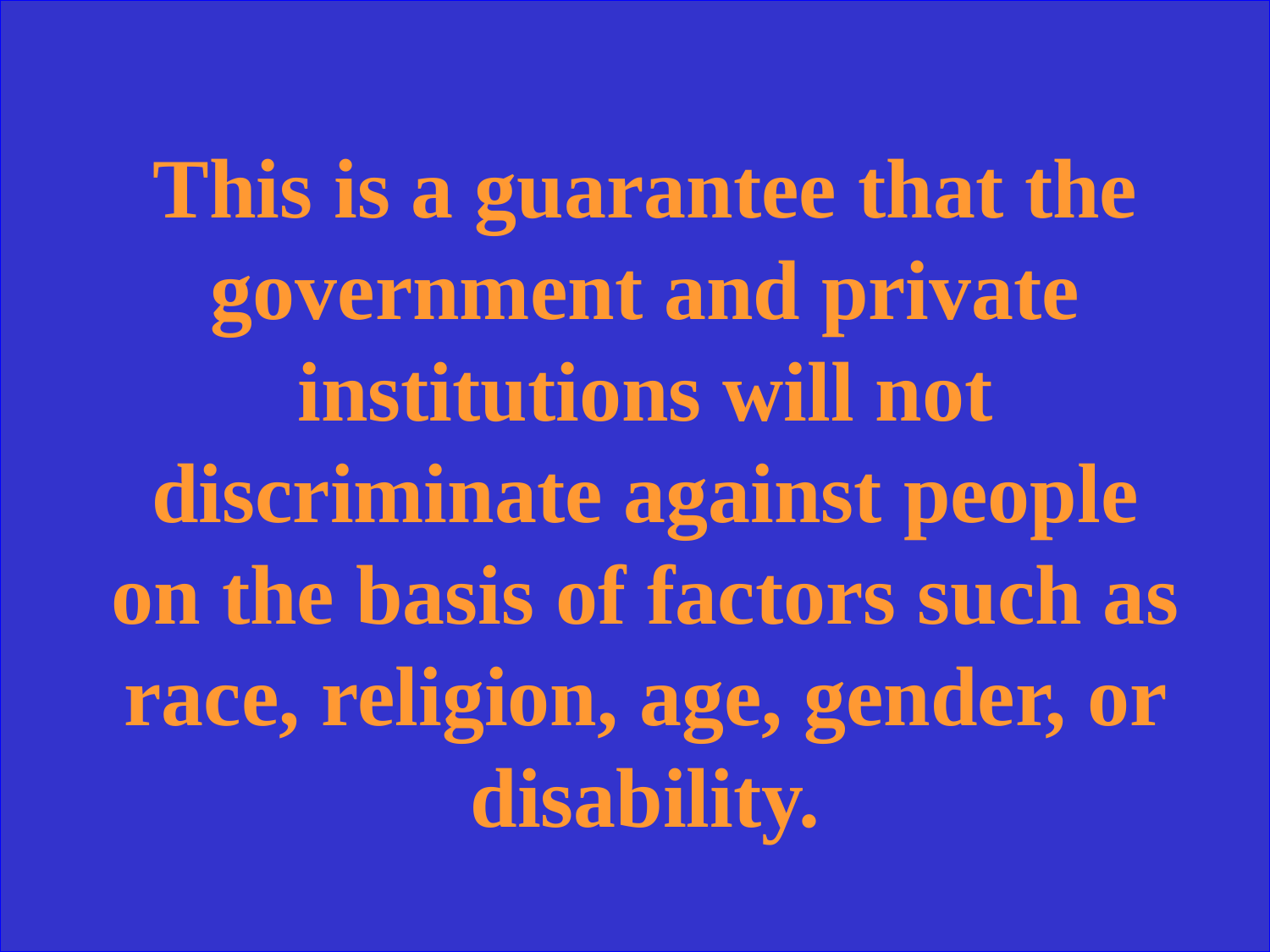

This is a guarantee that the government and private institutions will not discriminate against people on the basis of factors such as race, religion, age, gender, or disability.